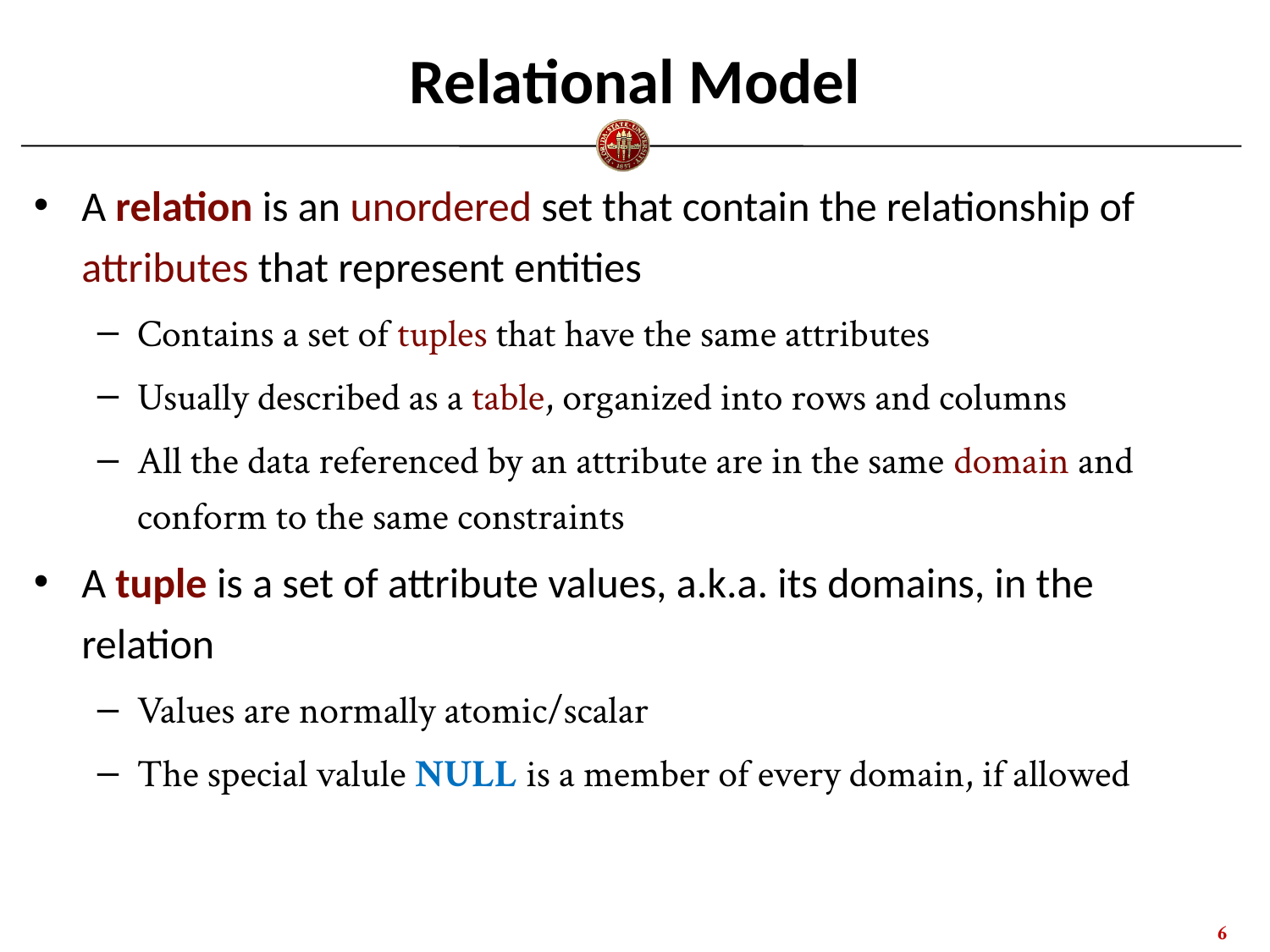

# Relational Model
A relation is an unordered set that contain the relationship of attributes that represent entities
Contains a set of tuples that have the same attributes
Usually described as a table, organized into rows and columns
All the data referenced by an attribute are in the same domain and conform to the same constraints
A tuple is a set of attribute values, a.k.a. its domains, in the relation
Values are normally atomic/scalar
The special valule NULL is a member of every domain, if allowed
6